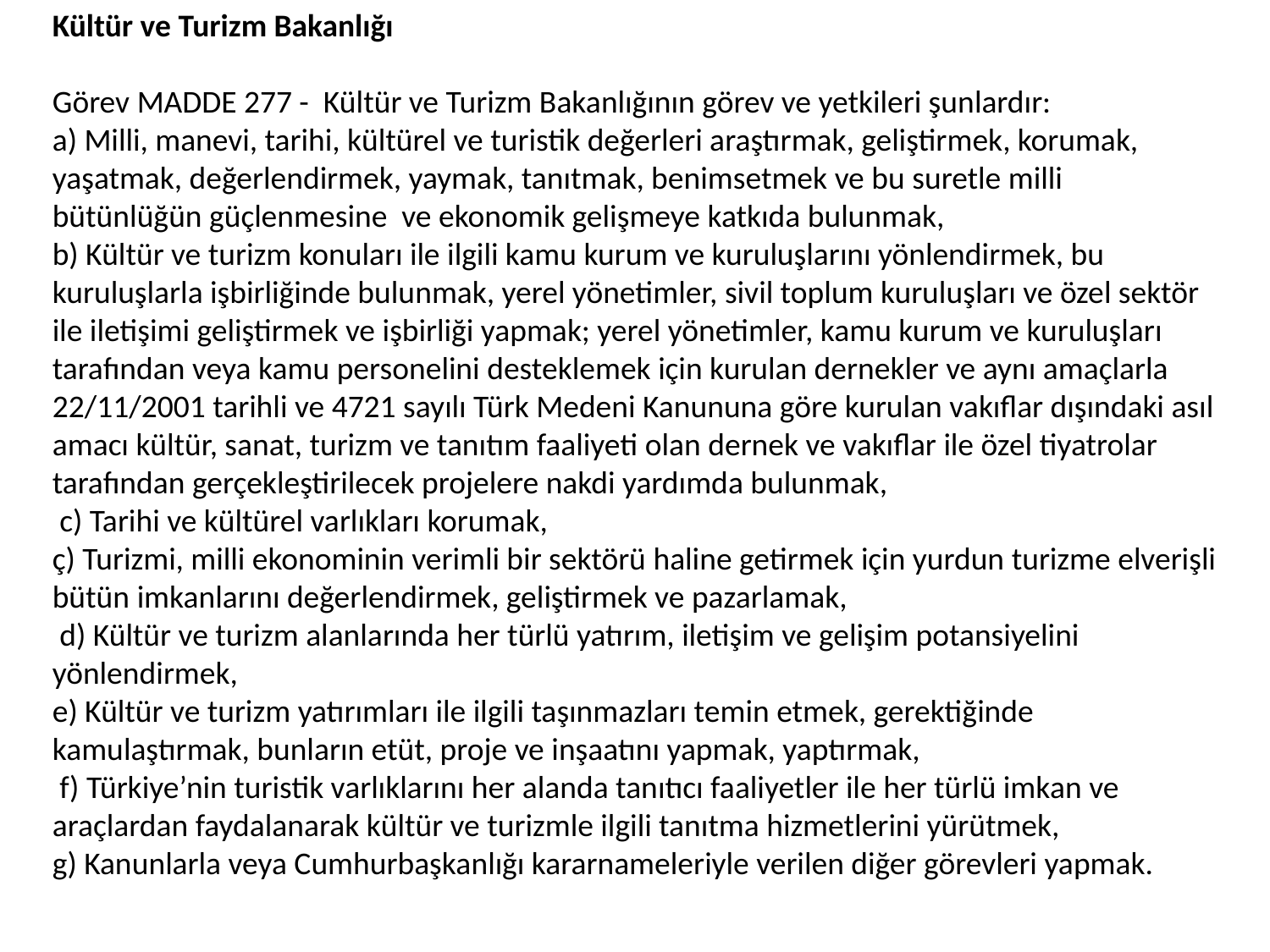

Kültür ve Turizm Bakanlığı

Görev MADDE 277 -  Kültür ve Turizm Bakanlığının görev ve yetkileri şunlardır:
a) Milli, manevi, tarihi, kültürel ve turistik değerleri araştırmak, geliştirmek, korumak, yaşatmak, değerlendirmek, yaymak, tanıtmak, benimsetmek ve bu suretle milli bütünlüğün güçlenmesine  ve ekonomik gelişmeye katkıda bulunmak,
b) Kültür ve turizm konuları ile ilgili kamu kurum ve kuruluşlarını yönlendirmek, bu kuruluşlarla işbirliğinde bulunmak, yerel yönetimler, sivil toplum kuruluşları ve özel sektör ile iletişimi geliştirmek ve işbirliği yapmak; yerel yönetimler, kamu kurum ve kuruluşları tarafından veya kamu personelini desteklemek için kurulan dernekler ve aynı amaçlarla 22/11/2001 tarihli ve 4721 sayılı Türk Medeni Kanununa göre kurulan vakıflar dışındaki asıl amacı kültür, sanat, turizm ve tanıtım faaliyeti olan dernek ve vakıflar ile özel tiyatrolar tarafından gerçekleştirilecek projelere nakdi yardımda bulunmak,
 c) Tarihi ve kültürel varlıkları korumak,
ç) Turizmi, milli ekonominin verimli bir sektörü haline getirmek için yurdun turizme elverişli bütün imkanlarını değerlendirmek, geliştirmek ve pazarlamak,
 d) Kültür ve turizm alanlarında her türlü yatırım, iletişim ve gelişim potansiyelini yönlendirmek,
e) Kültür ve turizm yatırımları ile ilgili taşınmazları temin etmek, gerektiğinde  kamulaştırmak, bunların etüt, proje ve inşaatını yapmak, yaptırmak,
 f) Türkiye’nin turistik varlıklarını her alanda tanıtıcı faaliyetler ile her türlü imkan ve araçlardan faydalanarak kültür ve turizmle ilgili tanıtma hizmetlerini yürütmek,
g) Kanunlarla veya Cumhurbaşkanlığı kararnameleriyle verilen diğer görevleri yapmak.